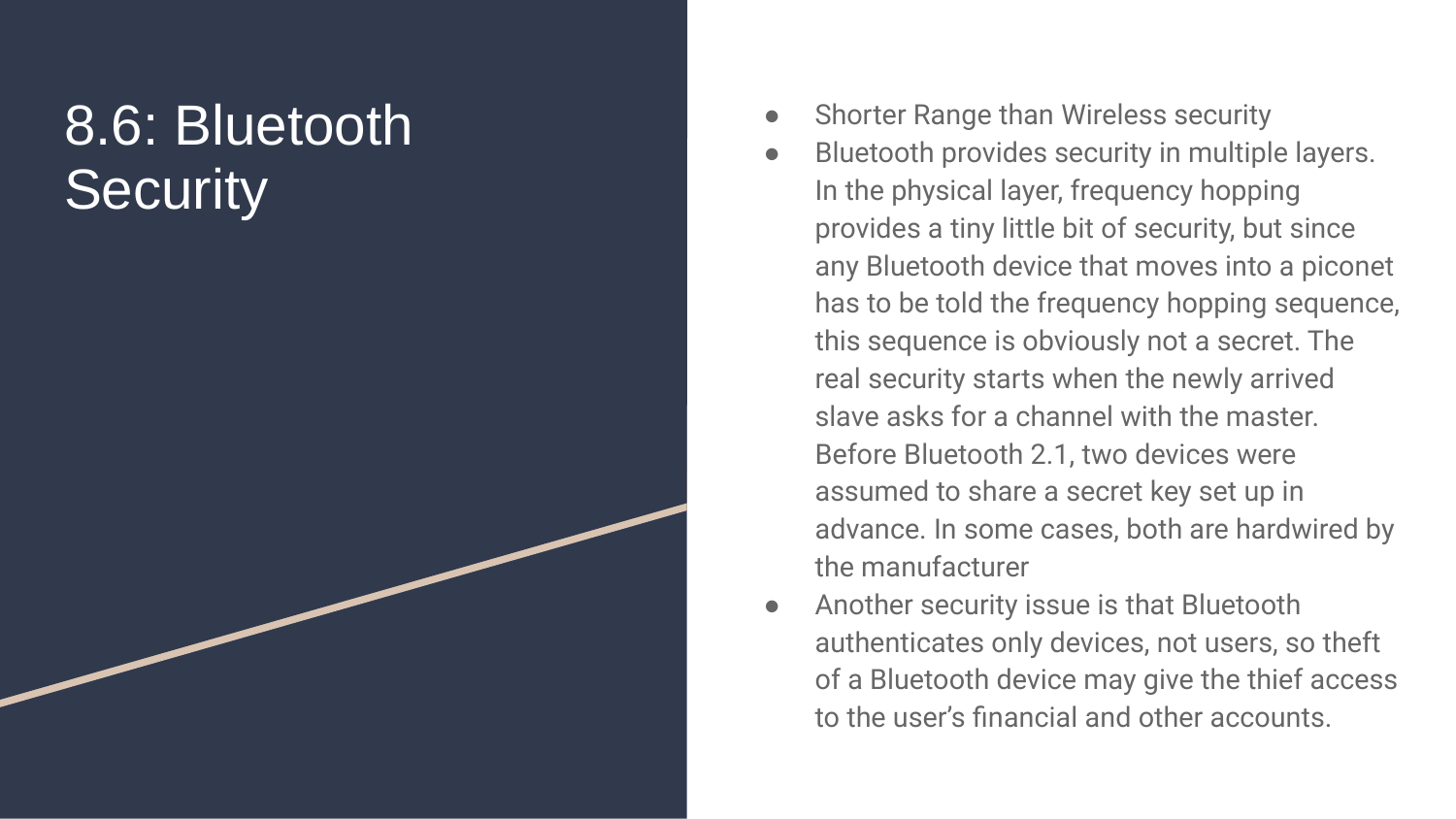

# 8.6: Bluetooth Security
Shorter Range than Wireless security
Bluetooth provides security in multiple layers. In the physical layer, frequency hopping provides a tiny little bit of security, but since any Bluetooth device that moves into a piconet has to be told the frequency hopping sequence, this sequence is obviously not a secret. The real security starts when the newly arrived slave asks for a channel with the master. Before Bluetooth 2.1, two devices were assumed to share a secret key set up in advance. In some cases, both are hardwired by the manufacturer
Another security issue is that Bluetooth authenticates only devices, not users, so theft of a Bluetooth device may give the thief access to the user’s financial and other accounts.